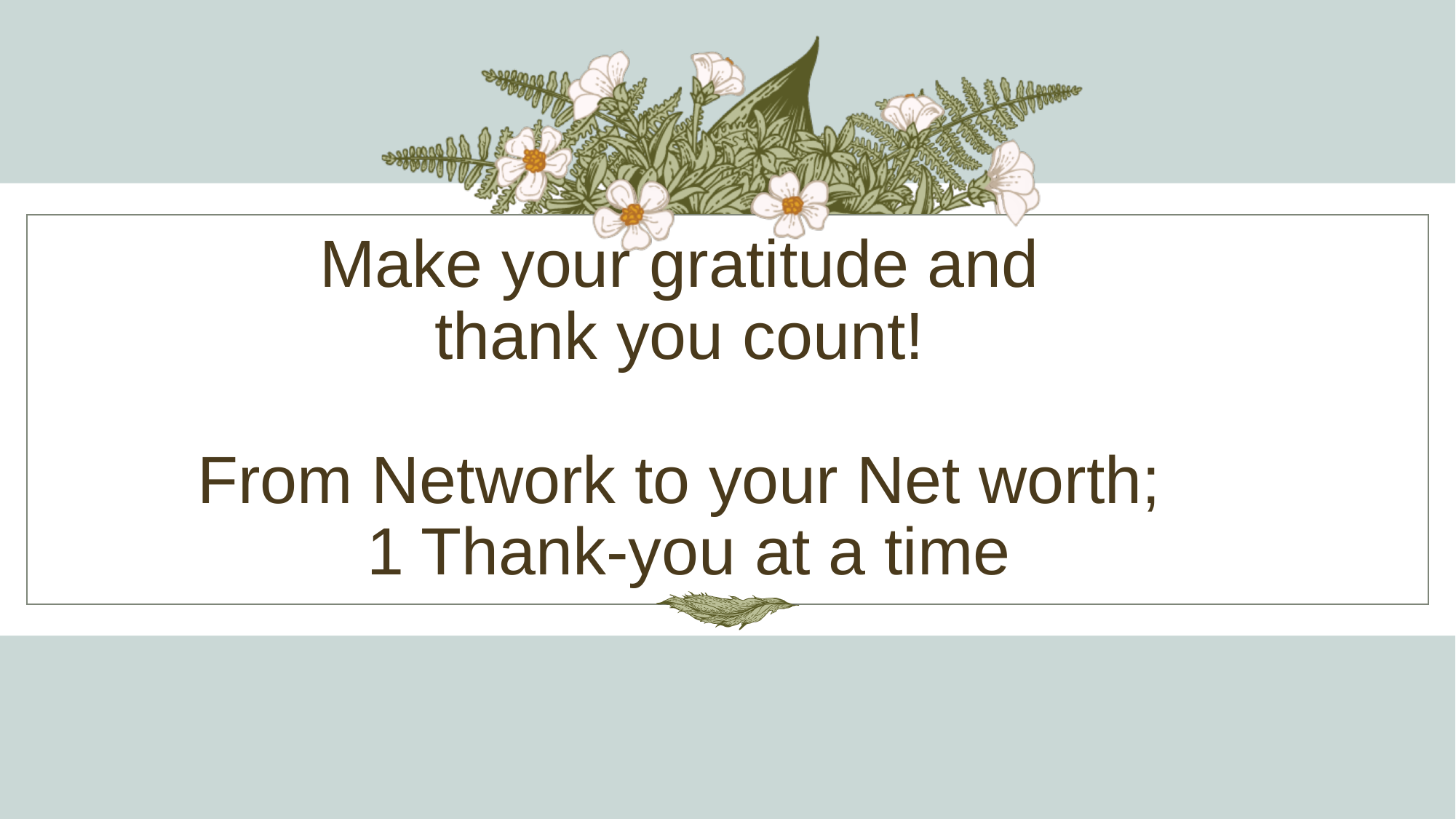

# Make your gratitude and thank you count! From Network to your Net worth; 1 Thank-you at a time